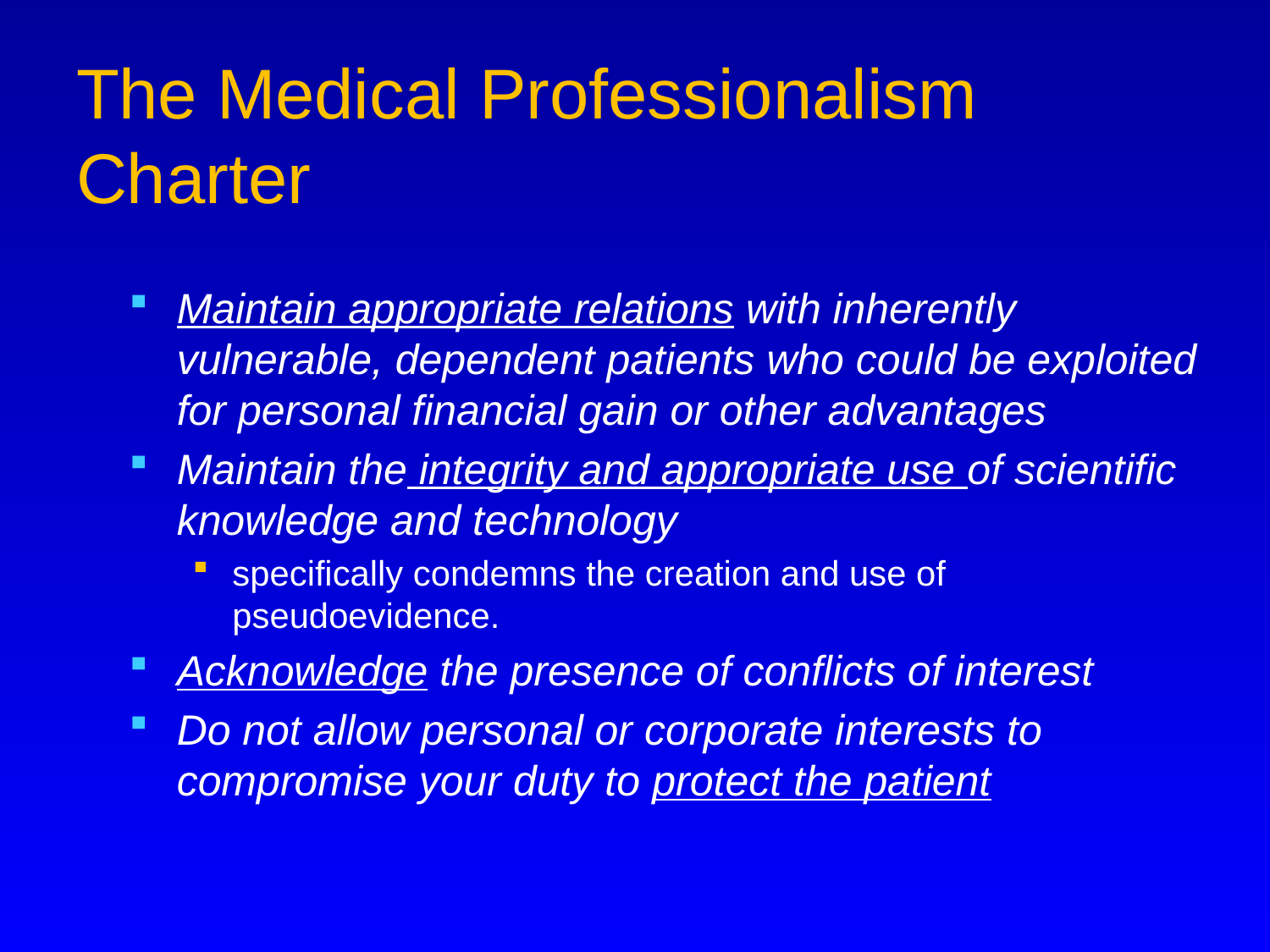

# The Medical Professionalism Charter
Maintain appropriate relations with inherently vulnerable, dependent patients who could be exploited for personal financial gain or other advantages
Maintain the integrity and appropriate use of scientific knowledge and technology
specifically condemns the creation and use of pseudoevidence.
Acknowledge the presence of conflicts of interest
Do not allow personal or corporate interests to compromise your duty to protect the patient